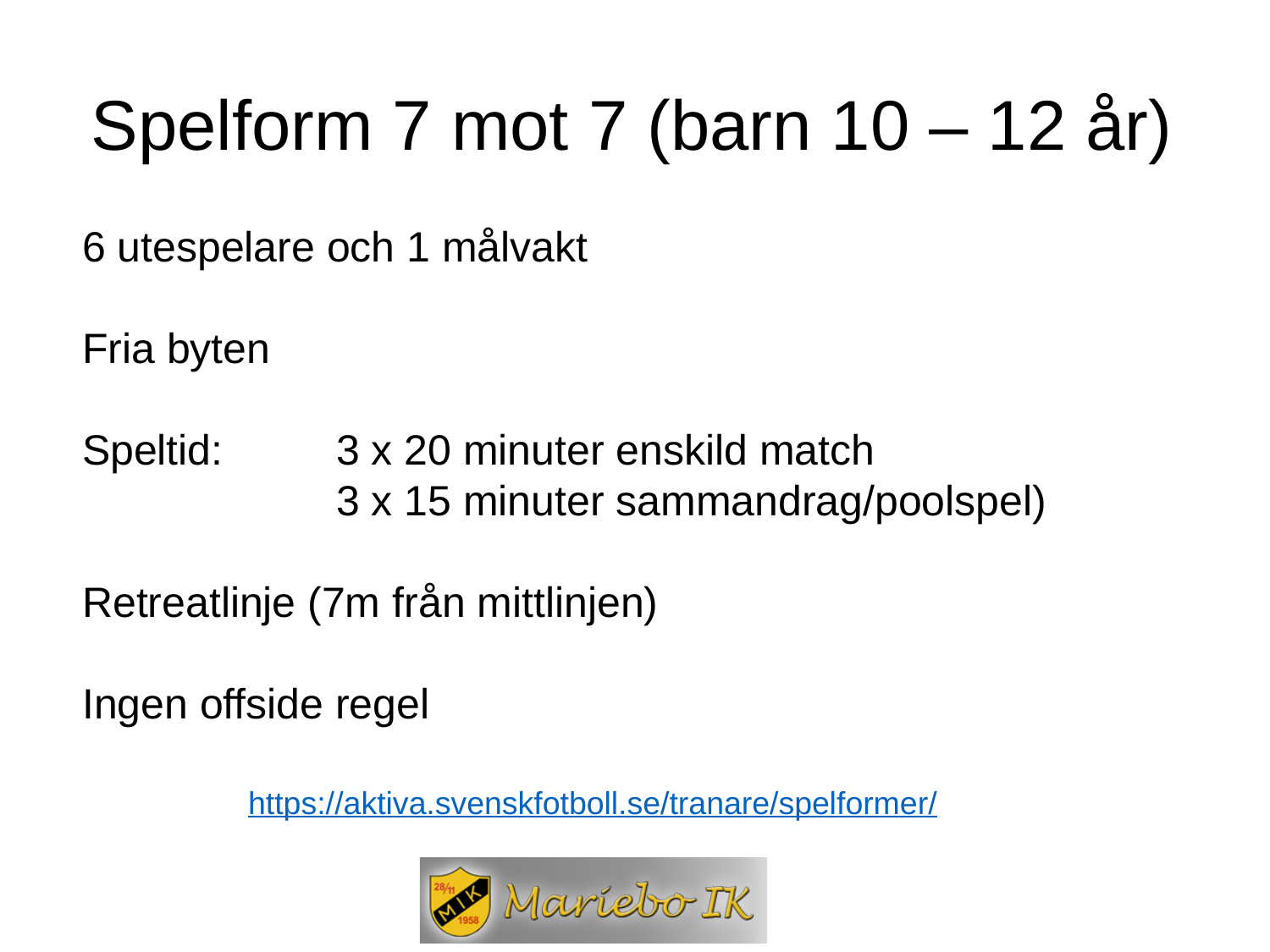

Spelform 7 mot 7 (barn 10 – 12 år)
6 utespelare och 1 målvakt

Fria byten

Speltid:   	3 x 20 minuter enskild match
		3 x 15 minuter sammandrag/poolspel)

Retreatlinje (7m från mittlinjen)

Ingen offside regel

https://aktiva.svenskfotboll.se/tranare/spelformer/